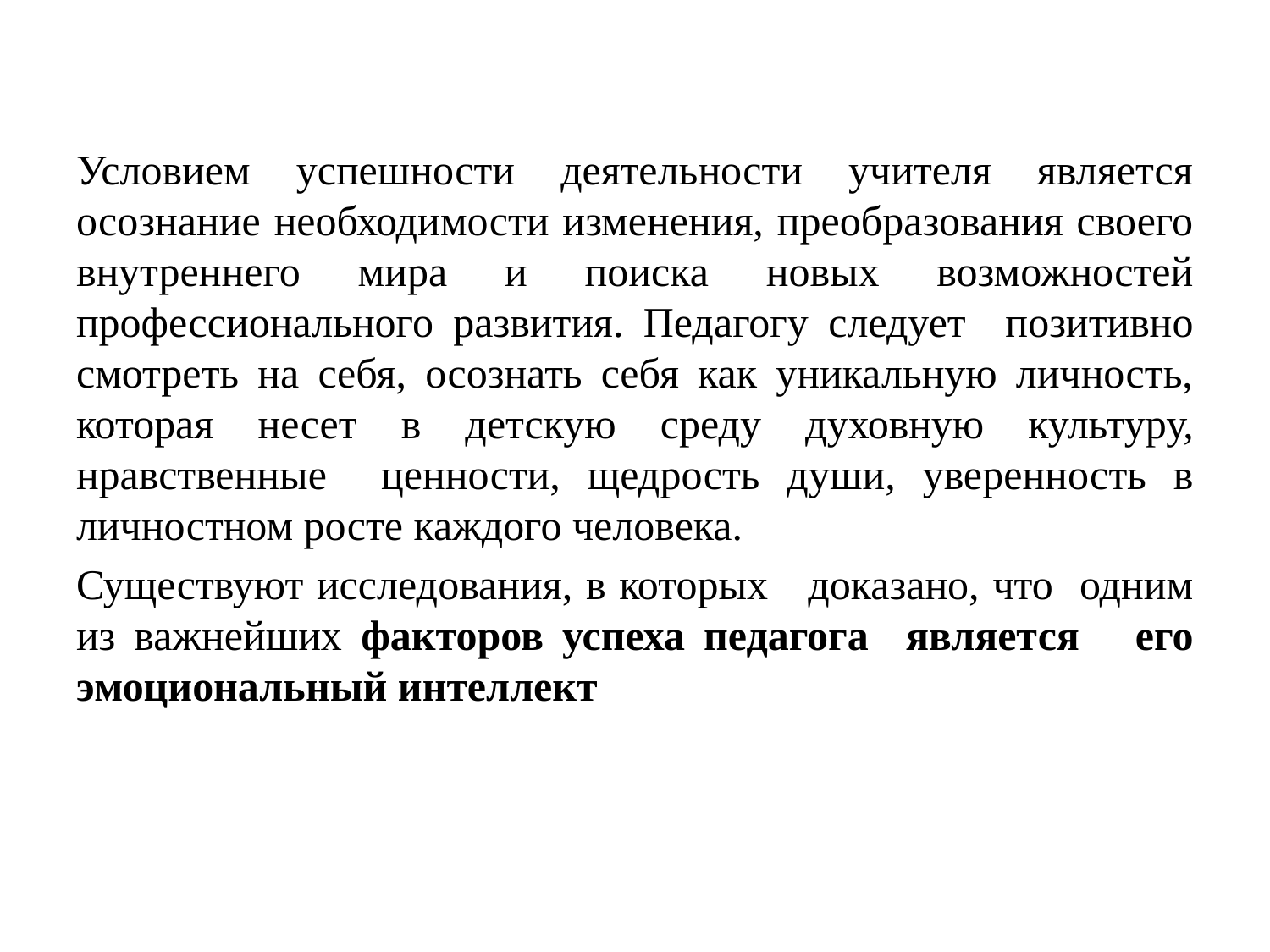

Условием успешности деятельности учителя является осознание необходимости изменения, преобразования своего внутреннего мира и поиска новых возможностей профессионального развития. Педагогу следует  позитивно смотреть на себя, осознать себя как уникальную личность, которая несет в детскую среду духовную культуру, нравственные  ценности, щедрость души, уверенность в личностном росте каждого человека.
Существуют исследования, в которых   доказано, что  одним из важнейших факторов успеха педагога  является   его эмоциональный интеллект